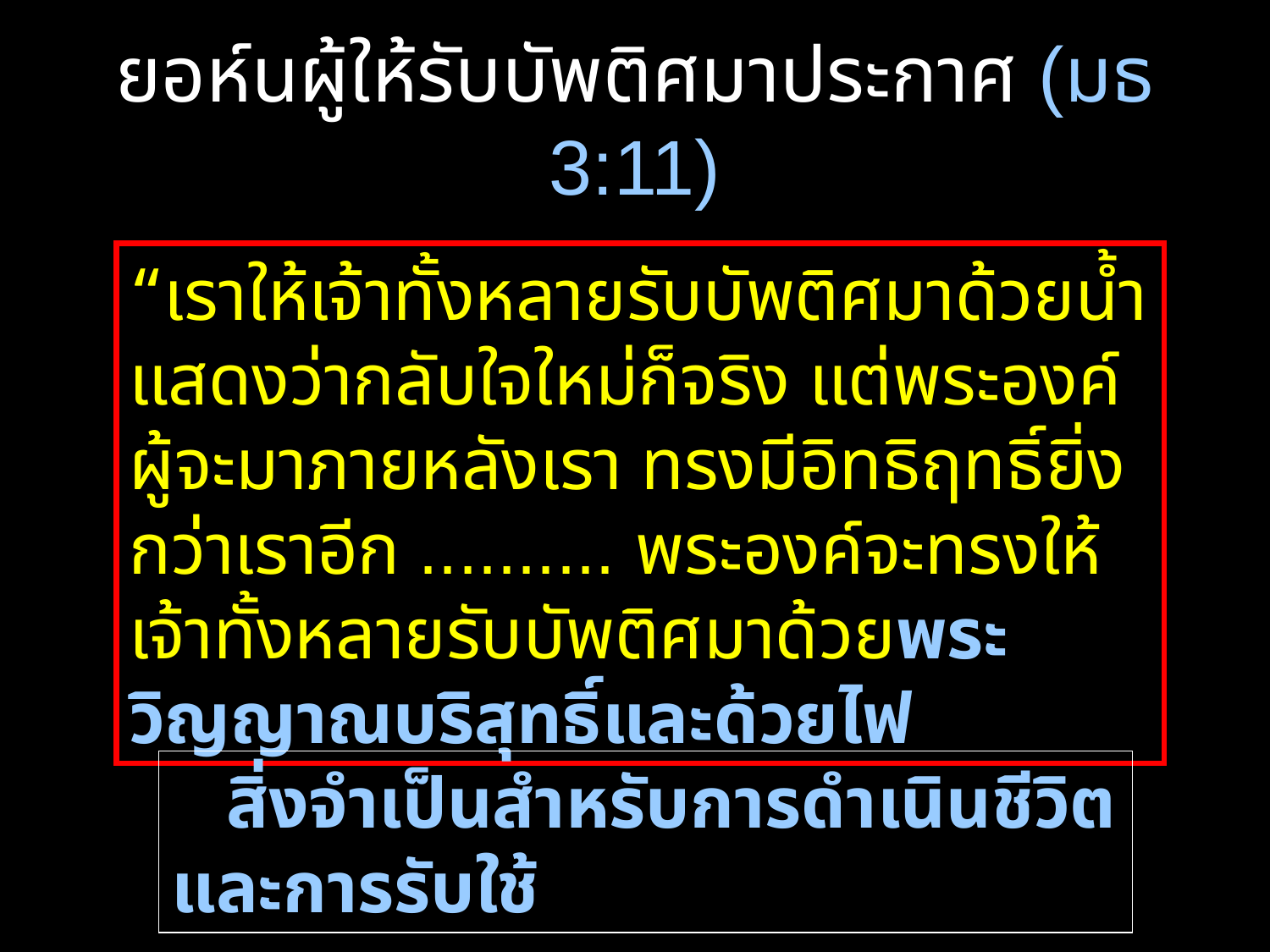

# ยอห์นผู้ให้รับบัพติศมาประกาศ (มธ 3:11)
“เราให้เจ้าทั้งหลายรับบัพติศมาด้วยน้ำ แสดงว่ากลับใจใหม่ก็จริง แต่พระองค์ผู้จะมาภายหลังเรา ทรงมีอิทธิฤทธิ์ยิ่งกว่าเราอีก .......... พระองค์จะทรงให้เจ้าทั้งหลายรับบัพติศมาด้วยพระวิญญาณบริสุทธิ์และด้วยไฟ
   สิ่งจำเป็นสำหรับการดำเนินชีวิตและการรับใช้